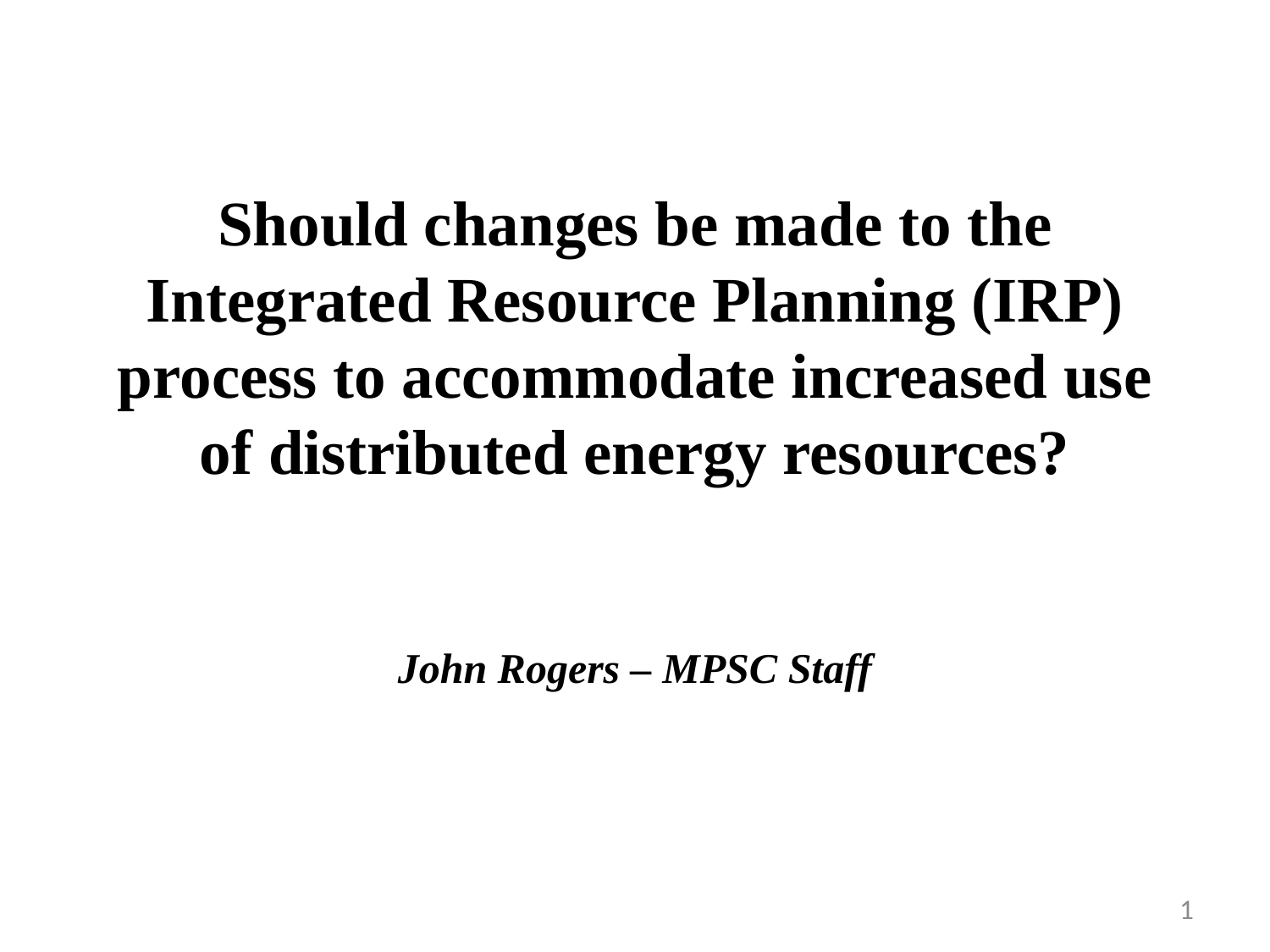

# Should changes be made to the Integrated Resource Planning (IRP) process to accommodate increased use of distributed energy resources?
John Rogers – MPSC Staff
1